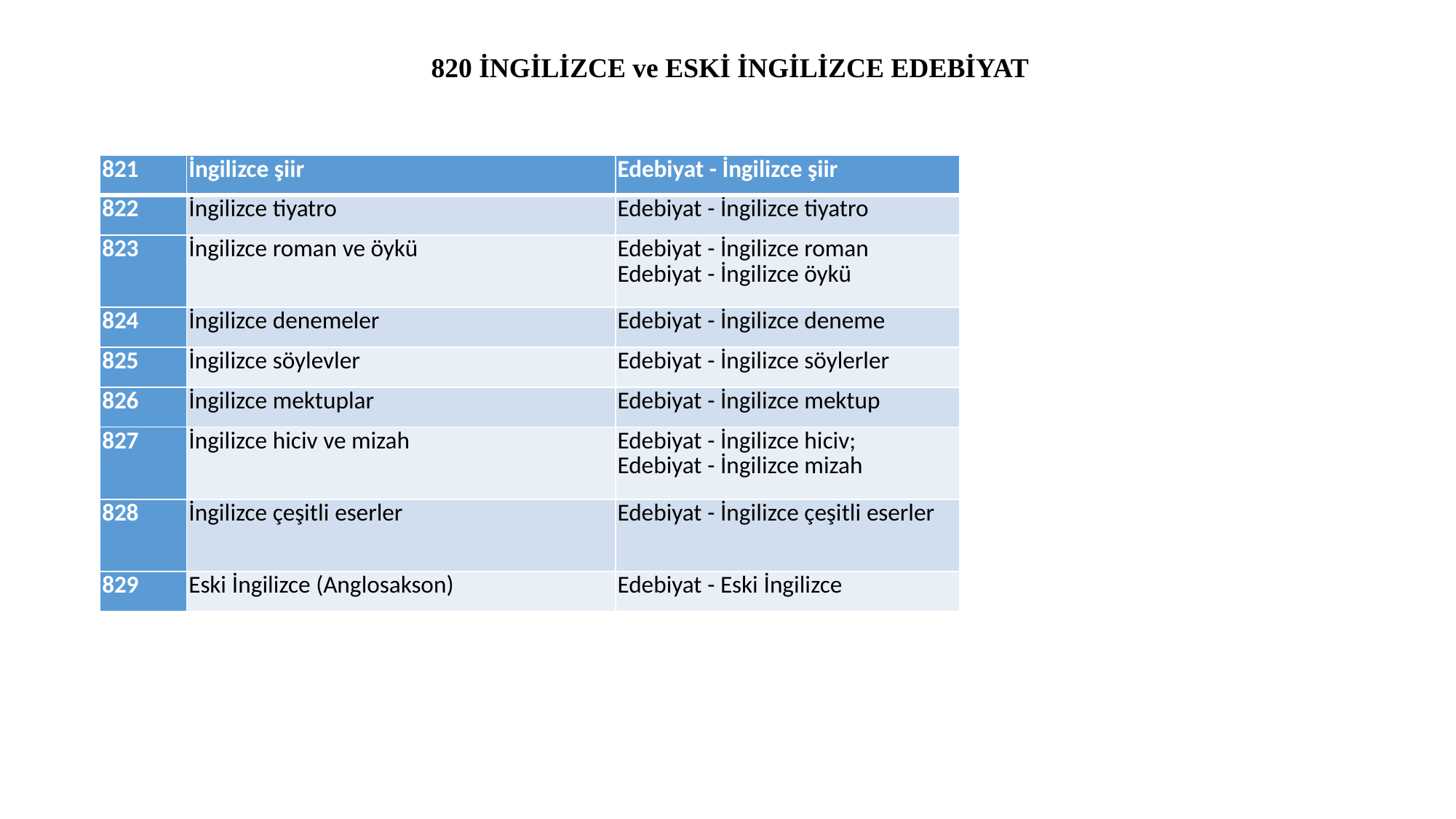

#
820 İNGİLİZCE ve ESKİ İNGİLİZCE EDEBİYAT

| 821 | İngilizce şiir | Edebiyat - İngilizce şiir |
| --- | --- | --- |
| 822 | İngilizce tiyatro | Edebiyat - İngilizce tiyatro |
| 823 | İngilizce roman ve öykü | Edebiyat - İngilizce roman Edebiyat - İngilizce öykü |
| 824 | İngilizce denemeler | Edebiyat - İngilizce deneme |
| 825 | İngilizce söylevler | Edebiyat - İngilizce söylerler |
| 826 | İngilizce mektuplar | Edebiyat - İngilizce mektup |
| 827 | İngilizce hiciv ve mizah | Edebiyat - İngilizce hiciv; Edebiyat - İngilizce mizah |
| 828 | İngilizce çeşitli eserler | Edebiyat - İngilizce çeşitli eserler |
| 829 | Eski İngilizce (Anglosakson) | Edebiyat - Eski İngilizce |